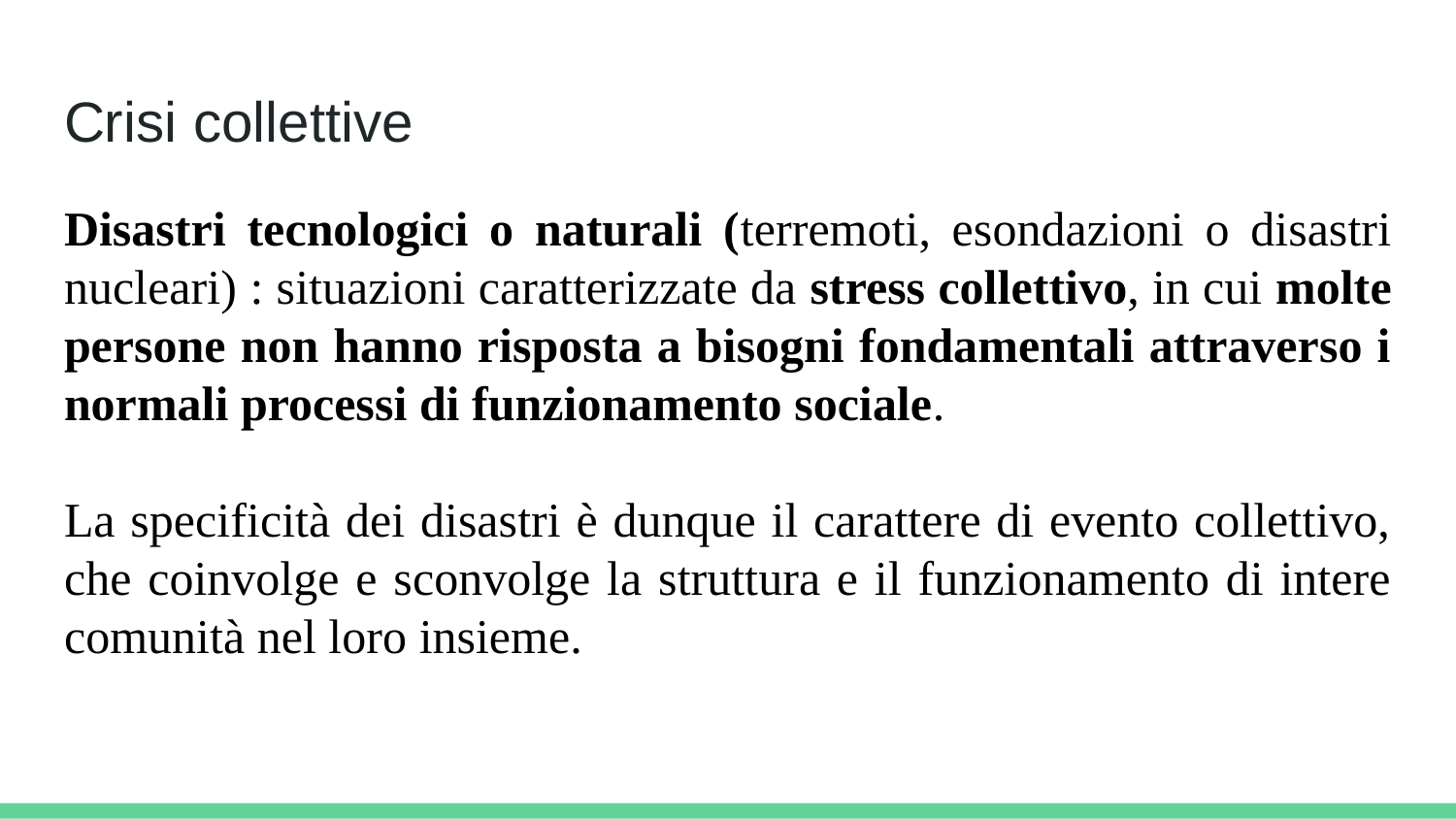

# Crisi collettive
Disastri tecnologici o naturali (terremoti, esondazioni o disastri nucleari) : situazioni caratterizzate da stress collettivo, in cui molte persone non hanno risposta a bisogni fondamentali attraverso i normali processi di funzionamento sociale.

La specificità dei disastri è dunque il carattere di evento collettivo, che coinvolge e sconvolge la struttura e il funzionamento di intere comunità nel loro insieme.